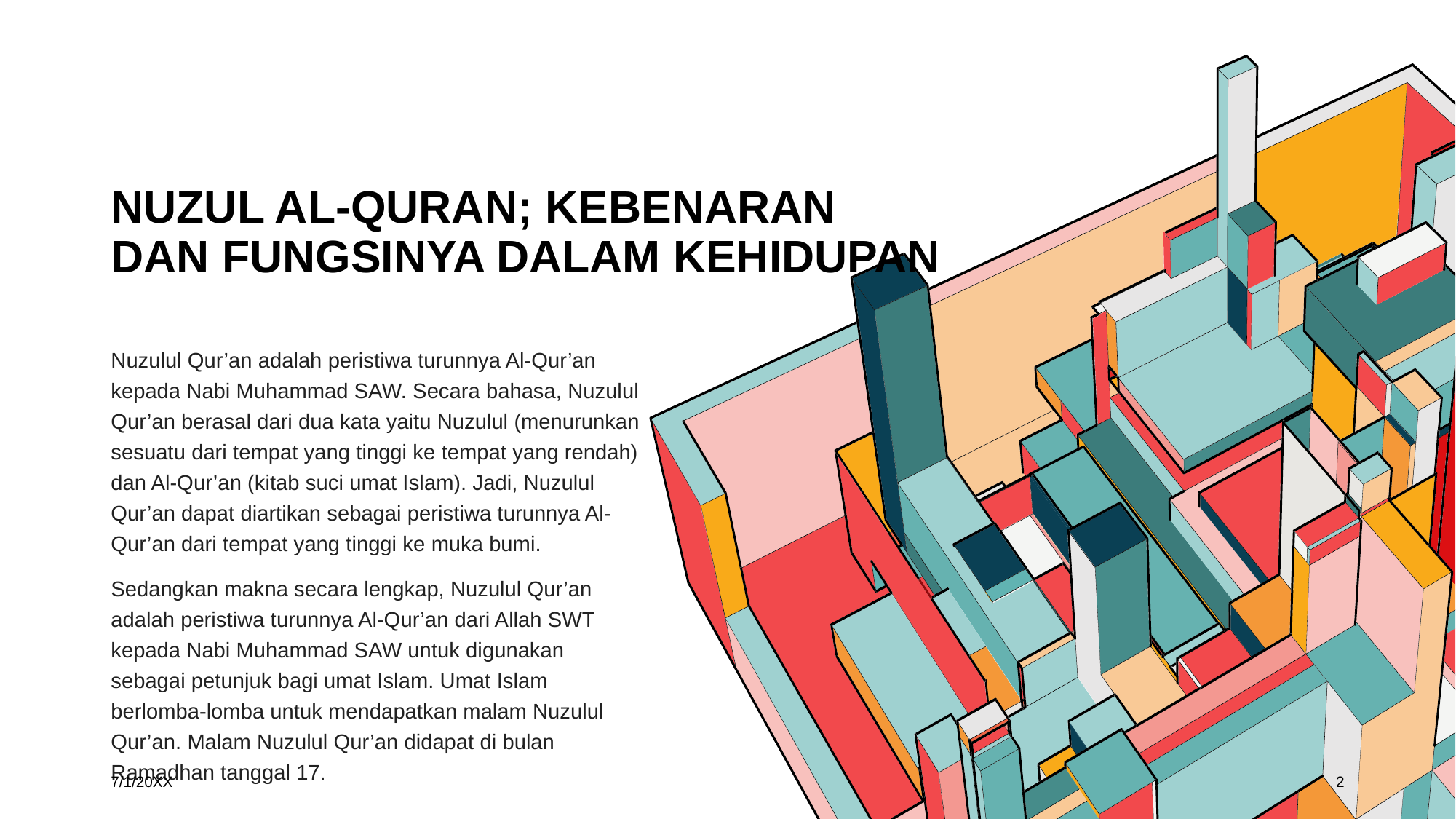

# Nuzul al-Quran; kebenaran dan fungsinya dalam kehidupan
Nuzulul Qur’an adalah peristiwa turunnya Al-Qur’an kepada Nabi Muhammad SAW. Secara bahasa, Nuzulul Qur’an berasal dari dua kata yaitu Nuzulul (menurunkan sesuatu dari tempat yang tinggi ke tempat yang rendah) dan Al-Qur’an (kitab suci umat Islam). Jadi, Nuzulul Qur’an dapat diartikan sebagai peristiwa turunnya Al-Qur’an dari tempat yang tinggi ke muka bumi.
Sedangkan makna secara lengkap, Nuzulul Qur’an adalah peristiwa turunnya Al-Qur’an dari Allah SWT kepada Nabi Muhammad SAW untuk digunakan sebagai petunjuk bagi umat Islam. Umat Islam berlomba-lomba untuk mendapatkan malam Nuzulul Qur’an. Malam Nuzulul Qur’an didapat di bulan Ramadhan tanggal 17.

7/1/20XX
2